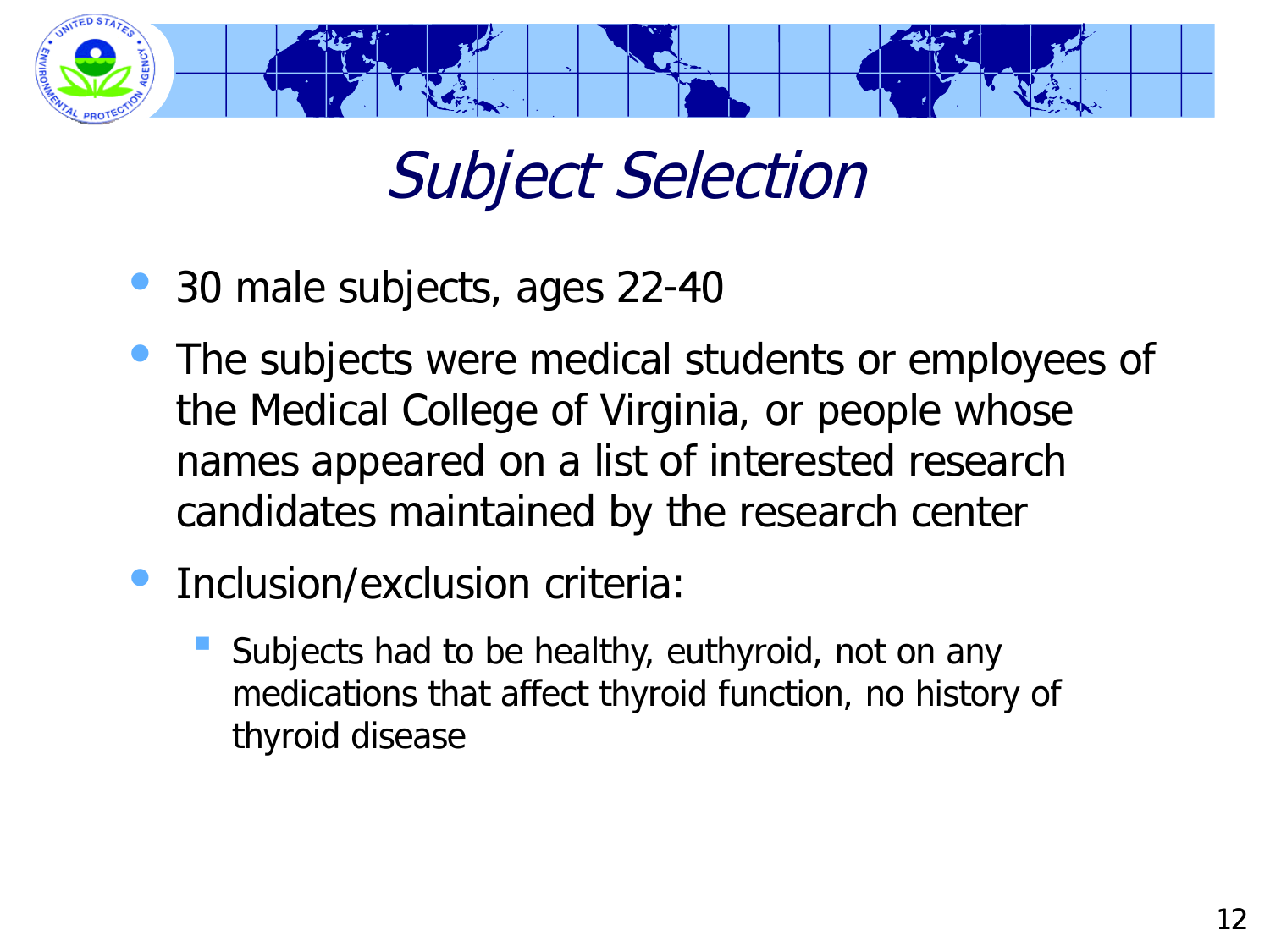

# Subject Selection
30 male subjects, ages 22-40
The subjects were medical students or employees of the Medical College of Virginia, or people whose names appeared on a list of interested research candidates maintained by the research center
Inclusion/exclusion criteria:
Subjects had to be healthy, euthyroid, not on any medications that affect thyroid function, no history of thyroid disease
12
12